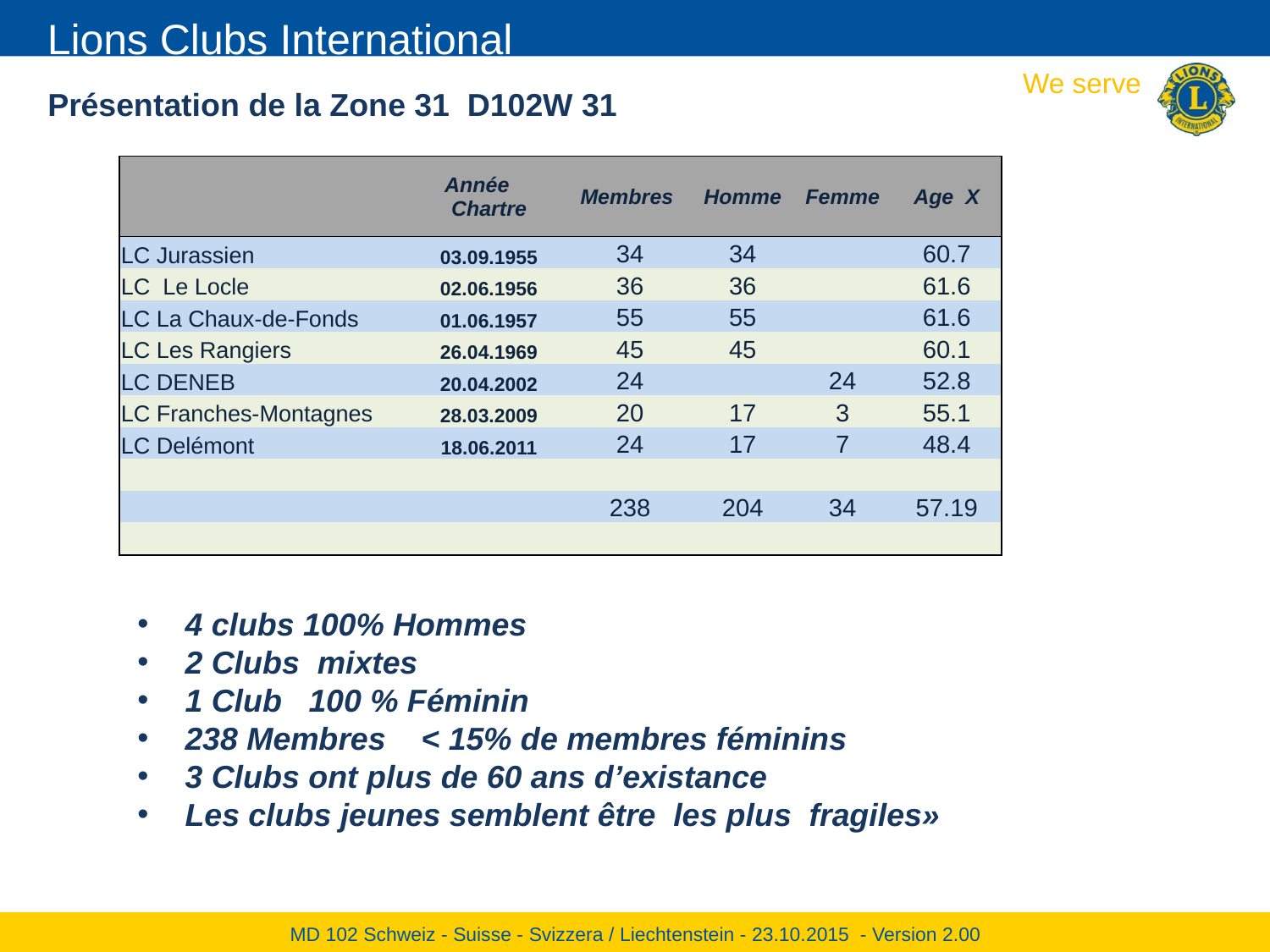

# Présentation de la Zone 31  D102W 31
|  | Année Chartre | Membres | Homme | Femme | Age X |
| --- | --- | --- | --- | --- | --- |
|  |  |  |  |  |  |
| LC Jurassien | 03.09.1955 | 34 | 34 |  | 60.7 |
| LC Le Locle | 02.06.1956 | 36 | 36 |  | 61.6 |
| LC La Chaux-de-Fonds | 01.06.1957 | 55 | 55 |  | 61.6 |
| LC Les Rangiers | 26.04.1969 | 45 | 45 |  | 60.1 |
| LC DENEB | 20.04.2002 | 24 |  | 24 | 52.8 |
| LC Franches-Montagnes | 28.03.2009 | 20 | 17 | 3 | 55.1 |
| LC Delémont | 18.06.2011 | 24 | 17 | 7 | 48.4 |
|  |  |  |  |  |  |
|  |  | 238 | 204 | 34 | 57.19 |
|  |  |  |  |  |  |
4 clubs 100% Hommes
2 Clubs  mixtes
1 Club   100 % Féminin
238 Membres    < 15% de membres féminins
3 Clubs ont plus de 60 ans d’existance
Les clubs jeunes semblent être  les plus  fragiles»